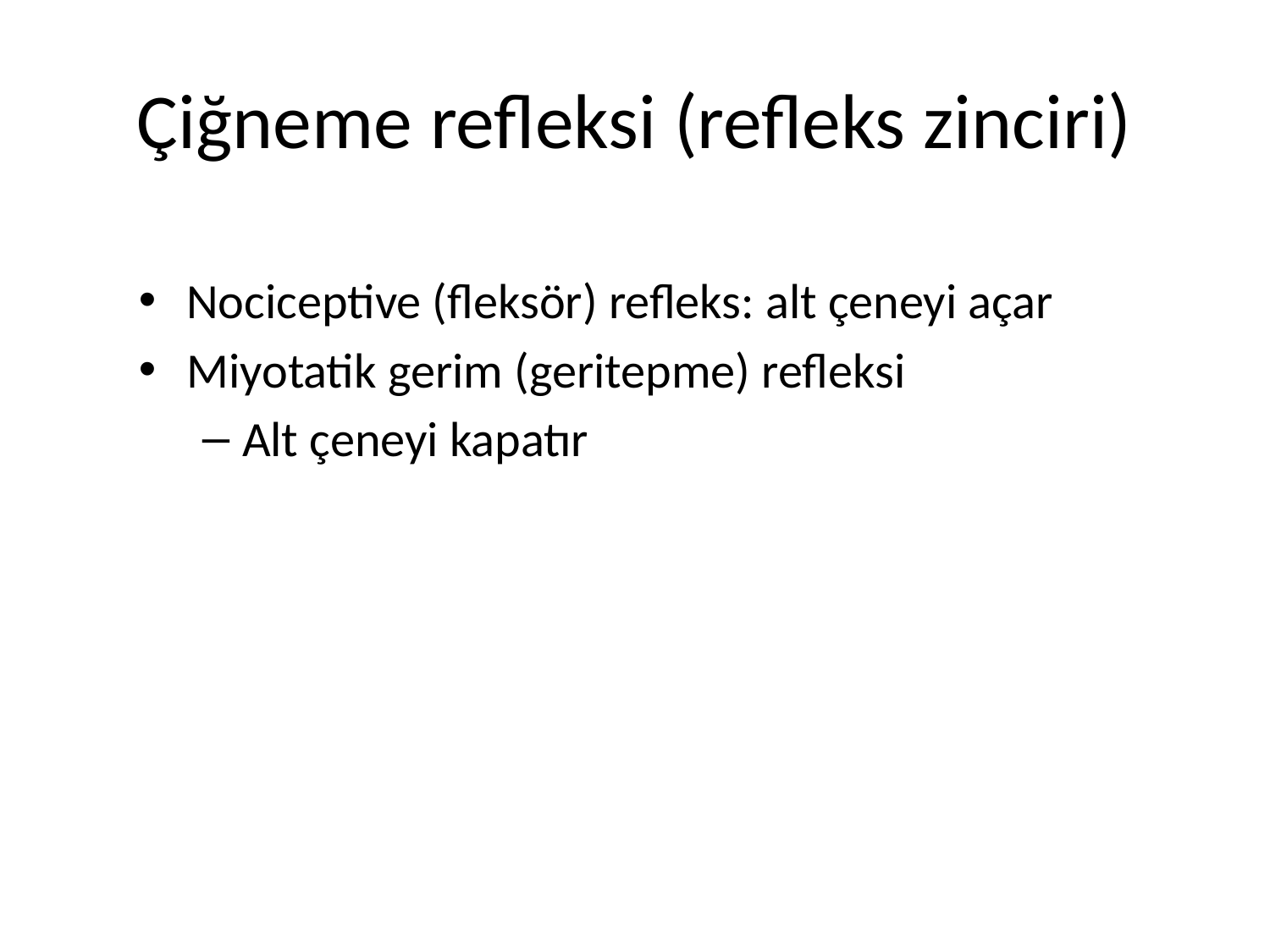

# Çiğneme refleksi (refleks zinciri)
Nociceptive (fleksör) refleks: alt çeneyi açar
Miyotatik gerim (geritepme) refleksi
Alt çeneyi kapatır